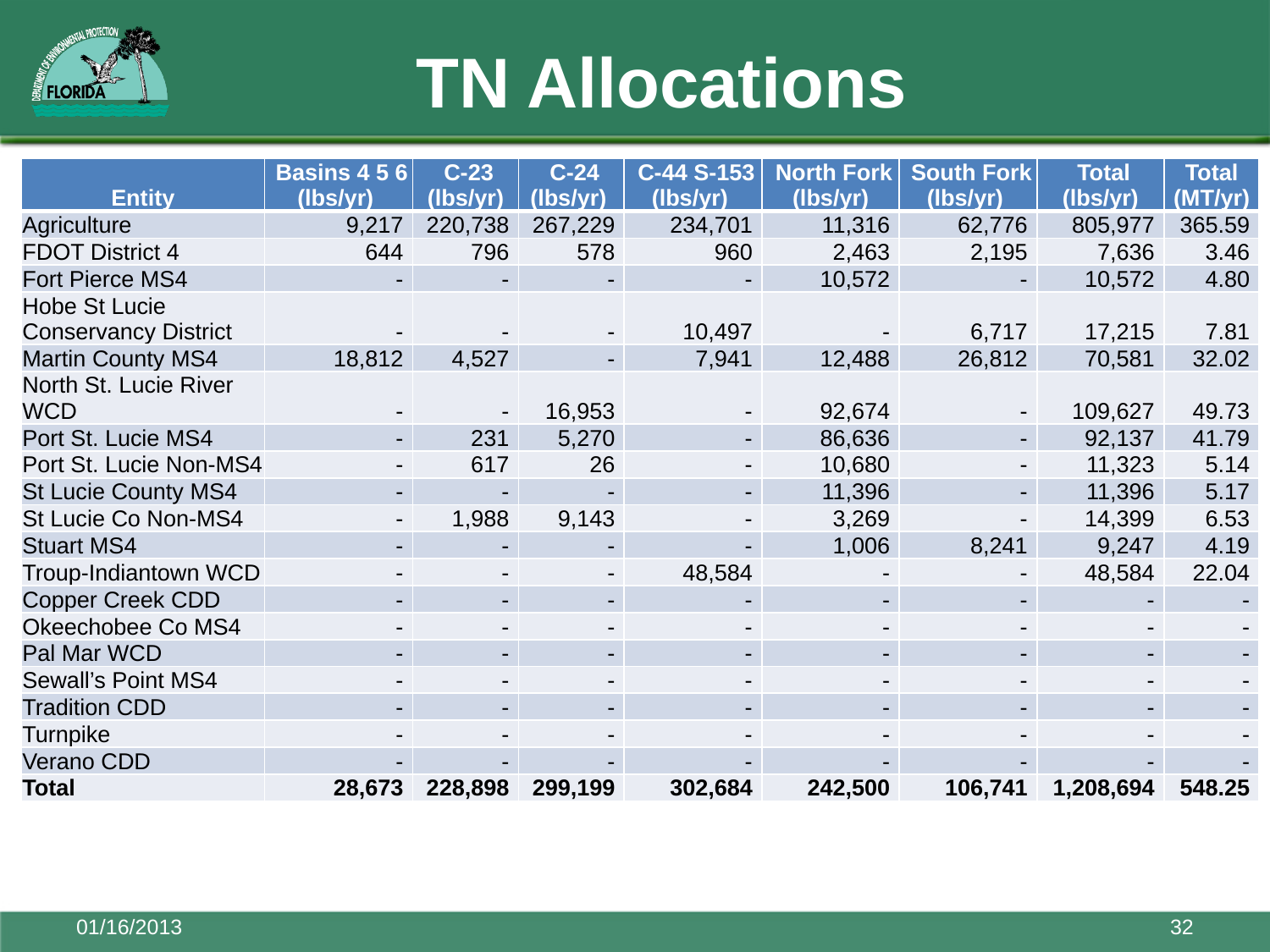

# TN Allocations
| Entity | Basins 4 5 6 (lbs/yr) | C-23 (lbs/yr) | C-24 (lbs/yr) | C-44 S-153 (lbs/yr) | North Fork (lbs/yr) | South Fork (lbs/yr) | Total (lbs/yr) | Total (MT/yr) |
| --- | --- | --- | --- | --- | --- | --- | --- | --- |
| Agriculture | 9,217 | 220,738 | 267,229 | 234,701 | 11,316 | 62,776 | 805,977 | 365.59 |
| FDOT District 4 | 644 | 796 | 578 | 960 | 2,463 | 2,195 | 7,636 | 3.46 |
| Fort Pierce MS4 | - | - | - | - | 10,572 | - | 10,572 | 4.80 |
| Hobe St Lucie Conservancy District | - | - | - | 10,497 | - | 6,717 | 17,215 | 7.81 |
| Martin County MS4 | 18,812 | 4,527 | - | 7,941 | 12,488 | 26,812 | 70,581 | 32.02 |
| North St. Lucie River WCD | - | - | 16,953 | - | 92,674 | - | 109,627 | 49.73 |
| Port St. Lucie MS4 | - | 231 | 5,270 | - | 86,636 | - | 92,137 | 41.79 |
| Port St. Lucie Non-MS4 | - | 617 | 26 | - | 10,680 | - | 11,323 | 5.14 |
| St Lucie County MS4 | - | - | - | - | 11,396 | - | 11,396 | 5.17 |
| St Lucie Co Non-MS4 | - | 1,988 | 9,143 | - | 3,269 | - | 14,399 | 6.53 |
| Stuart MS4 | - | - | - | - | 1,006 | 8,241 | 9,247 | 4.19 |
| Troup-Indiantown WCD | - | - | - | 48,584 | - | - | 48,584 | 22.04 |
| Copper Creek CDD | - | - | - | - | - | - | - | - |
| Okeechobee Co MS4 | - | - | - | - | - | - | - | - |
| Pal Mar WCD | - | - | - | - | - | - | - | - |
| Sewall’s Point MS4 | - | - | - | - | - | - | - | - |
| Tradition CDD | - | - | - | - | - | - | - | - |
| Turnpike | - | - | - | - | - | - | - | - |
| Verano CDD | - | - | - | - | - | - | - | - |
| Total | 28,673 | 228,898 | 299,199 | 302,684 | 242,500 | 106,741 | 1,208,694 | 548.25 |

01/16/2013
32